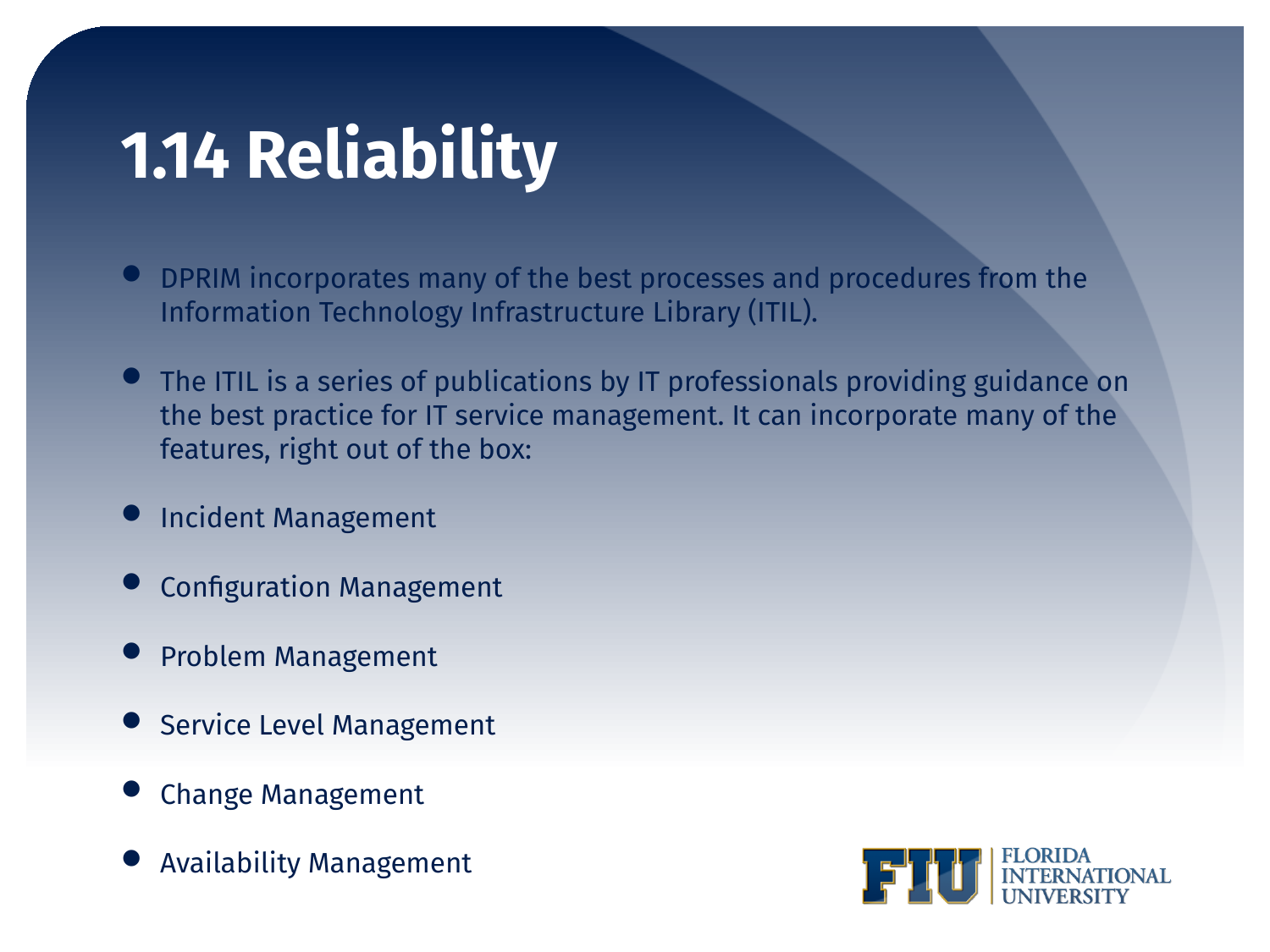

# 1.14 Reliability
DPRIM incorporates many of the best processes and procedures from the Information Technology Infrastructure Library (ITIL).
The ITIL is a series of publications by IT professionals providing guidance on the best practice for IT service management. It can incorporate many of the features, right out of the box:
Incident Management
Configuration Management
Problem Management
Service Level Management
Change Management
Availability Management